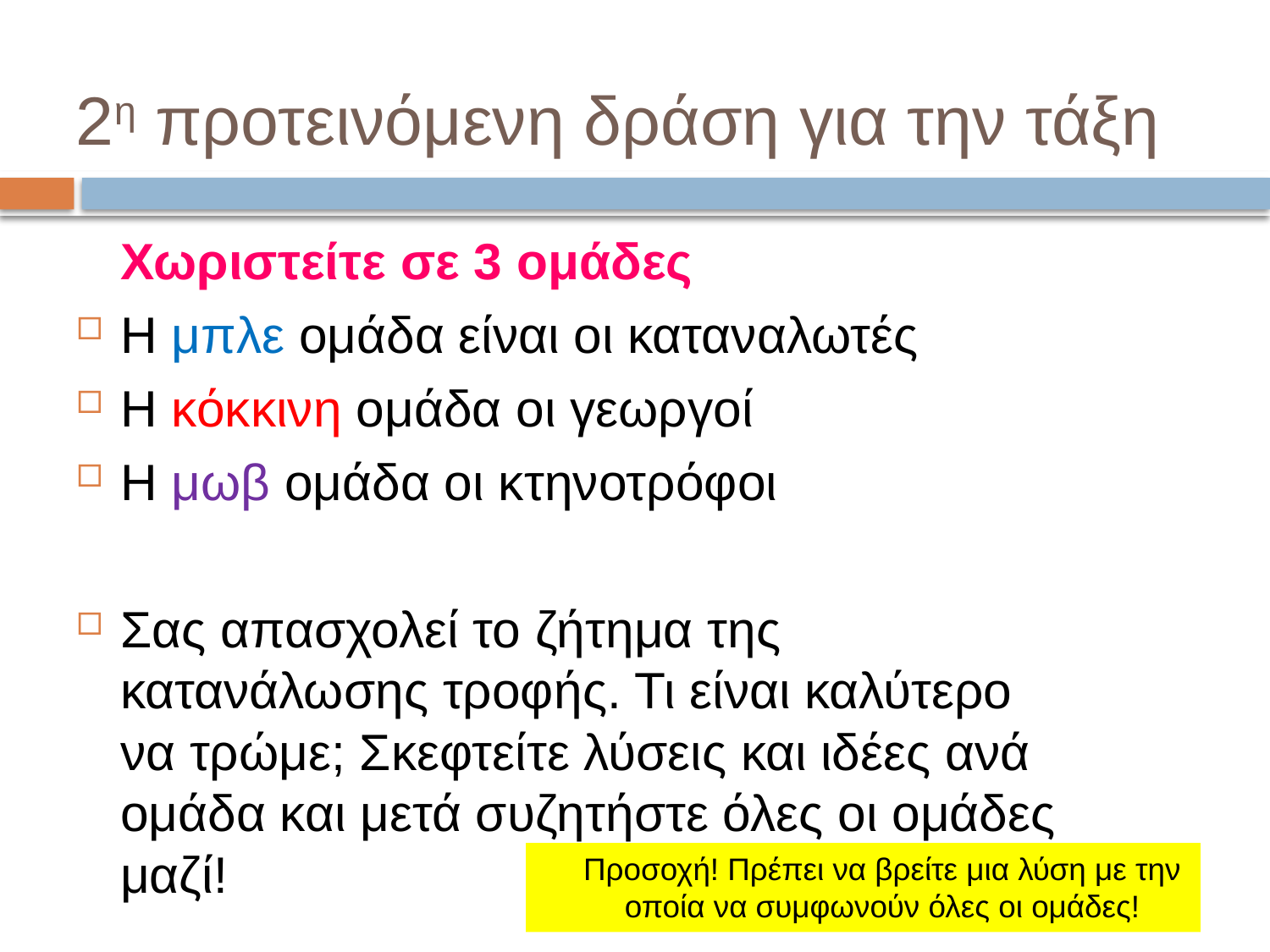

# 2η προτεινόμενη δράση για την τάξη
	Χωριστείτε σε 3 ομάδες
Η μπλε ομάδα είναι οι καταναλωτές
Η κόκκινη ομάδα οι γεωργοί
Η μωβ ομάδα οι κτηνοτρόφοι

Σας απασχολεί το ζήτημα της κατανάλωσης τροφής. Τι είναι καλύτερο να τρώμε; Σκεφτείτε λύσεις και ιδέες ανά ομάδα και μετά συζητήστε όλες οι ομάδες μαζί!

	Προσοχή! Πρέπει να βρείτε μια λύση με την οποία να συμφωνούν όλες οι ομάδες!